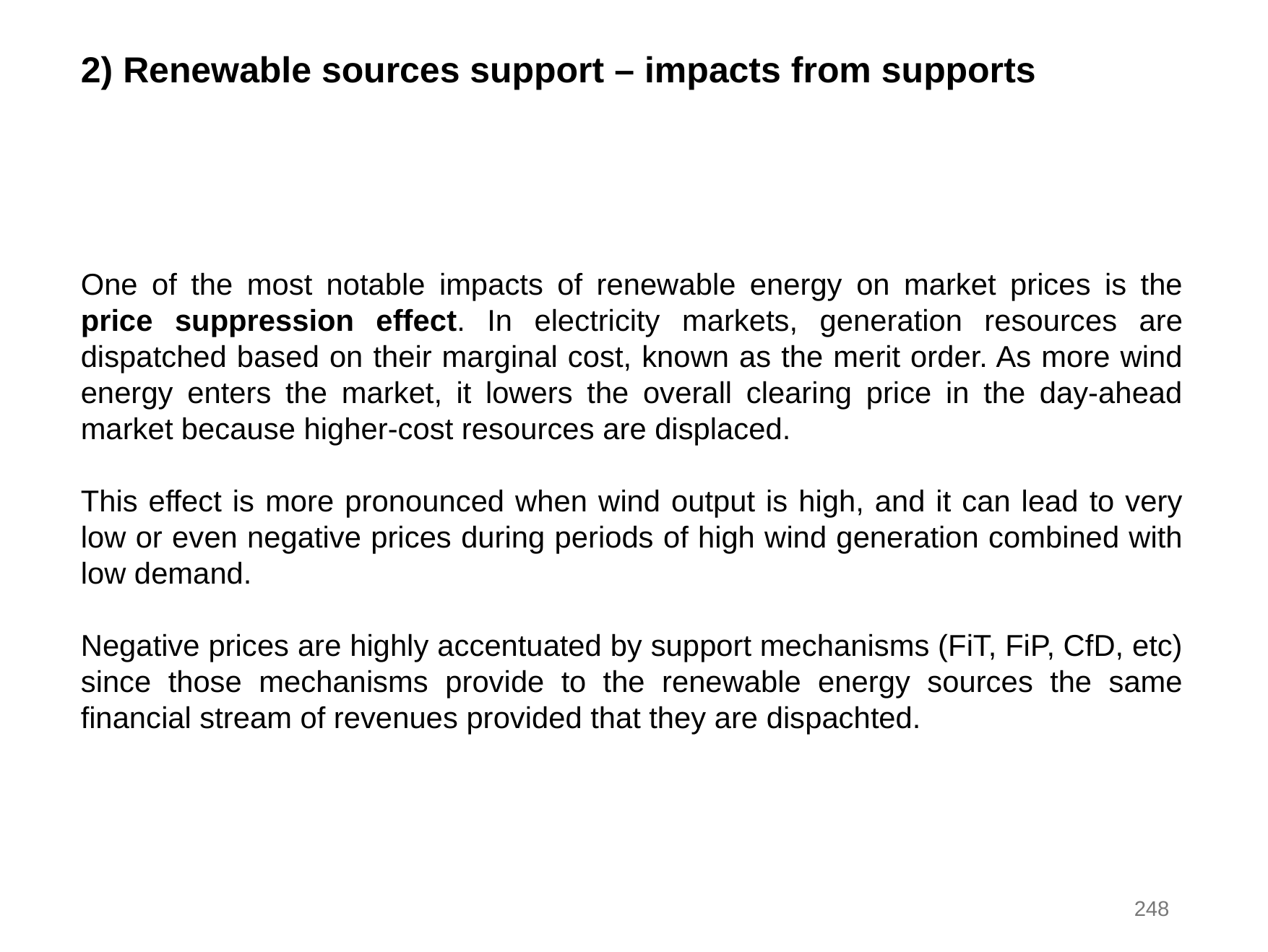

2) Renewable sources support – impacts from supports
One of the most notable impacts of renewable energy on market prices is the price suppression effect. In electricity markets, generation resources are dispatched based on their marginal cost, known as the merit order. As more wind energy enters the market, it lowers the overall clearing price in the day-ahead market because higher-cost resources are displaced.

This effect is more pronounced when wind output is high, and it can lead to very low or even negative prices during periods of high wind generation combined with low demand.

Negative prices are highly accentuated by support mechanisms (FiT, FiP, CfD, etc) since those mechanisms provide to the renewable energy sources the same financial stream of revenues provided that they are dispachted.
248